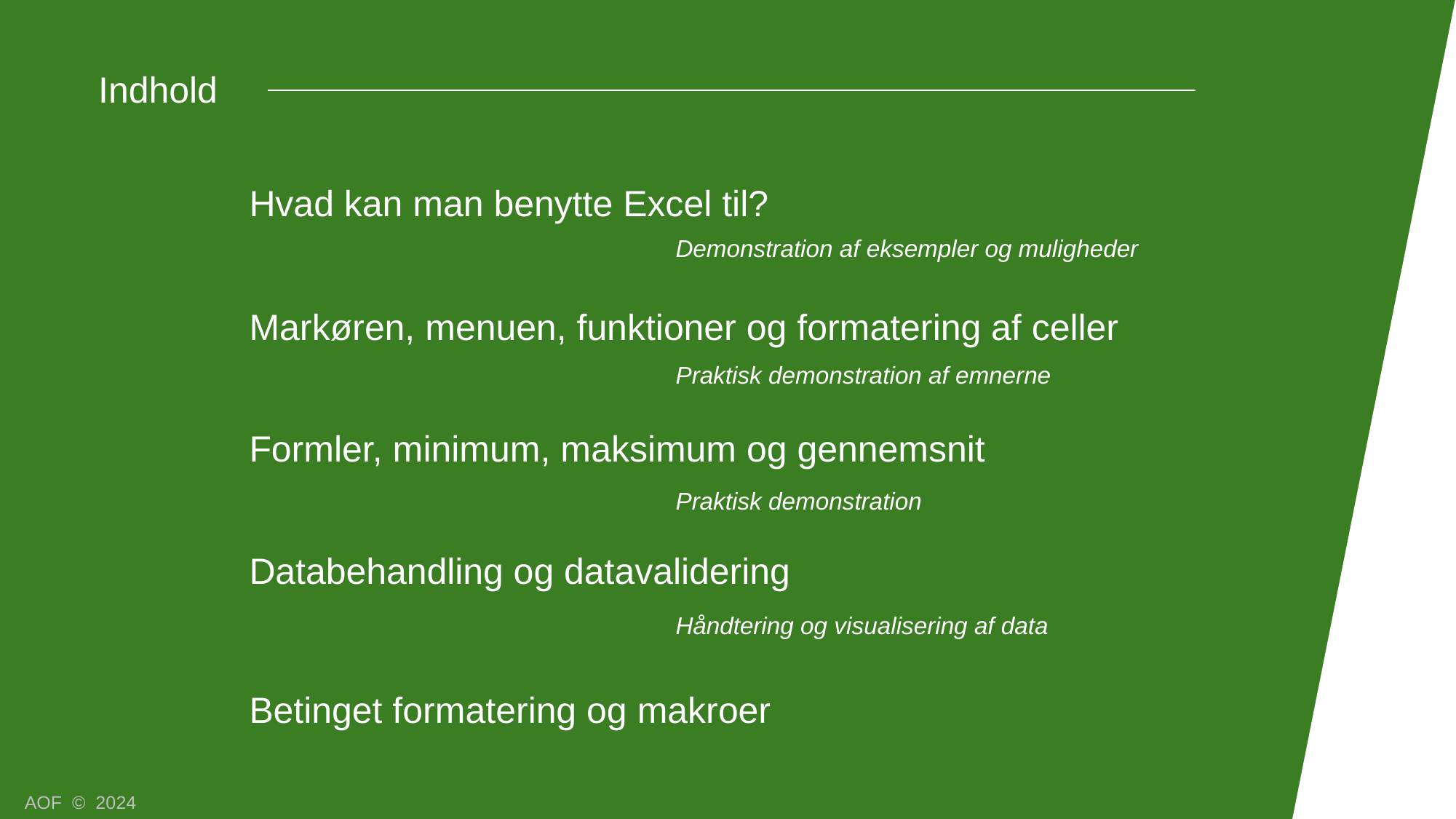

Indhold
Hvad kan man benytte Excel til?
Demonstration af eksempler og muligheder
Markøren, menuen, funktioner og formatering af celler
Praktisk demonstration af emnerne
Formler, minimum, maksimum og gennemsnit
Praktisk demonstration
Databehandling og datavalidering
Håndtering og visualisering af data
Betinget formatering og makroer
AOF  ©  2024